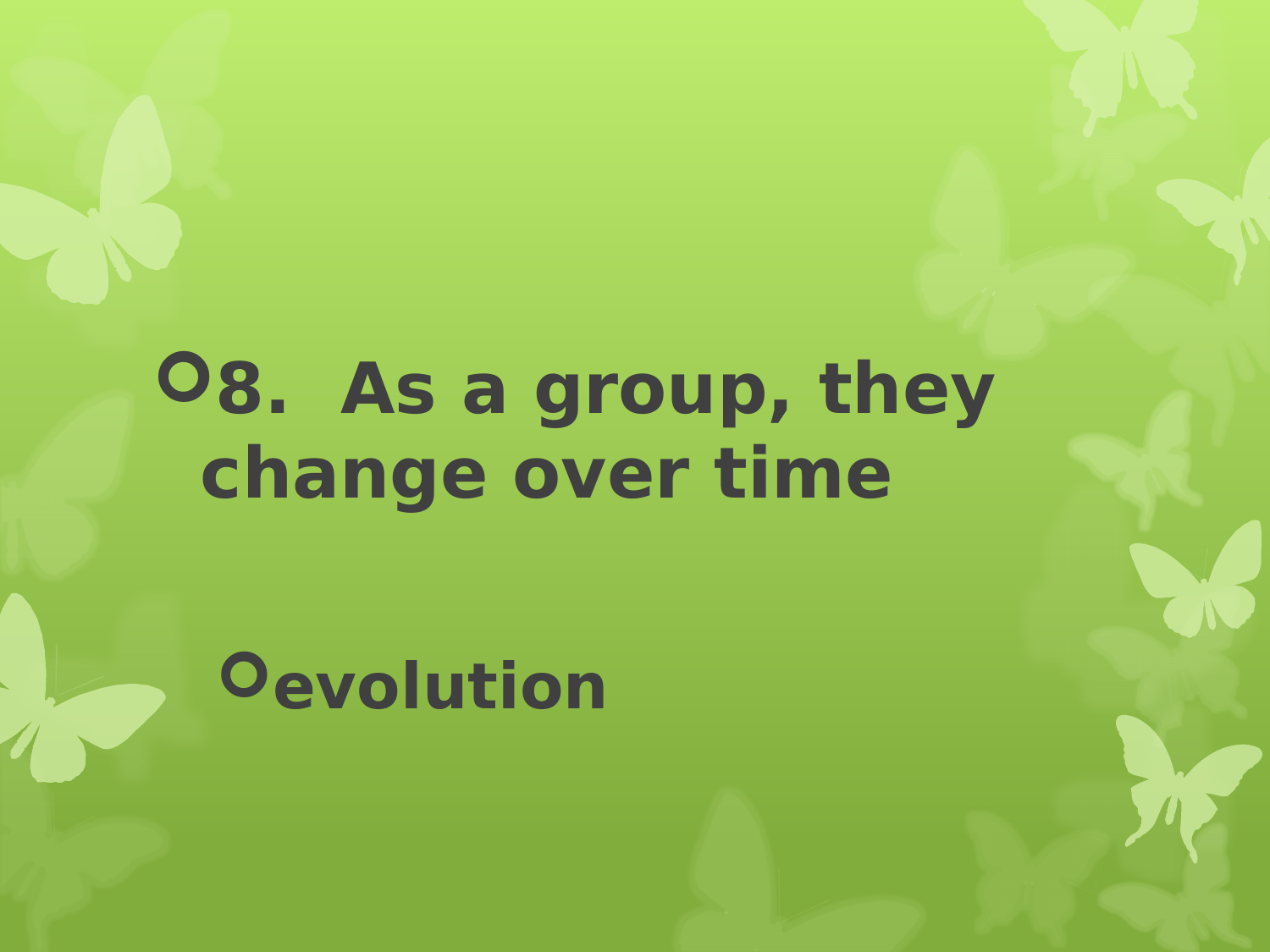

#
8.  As a group, they change over time

evolution